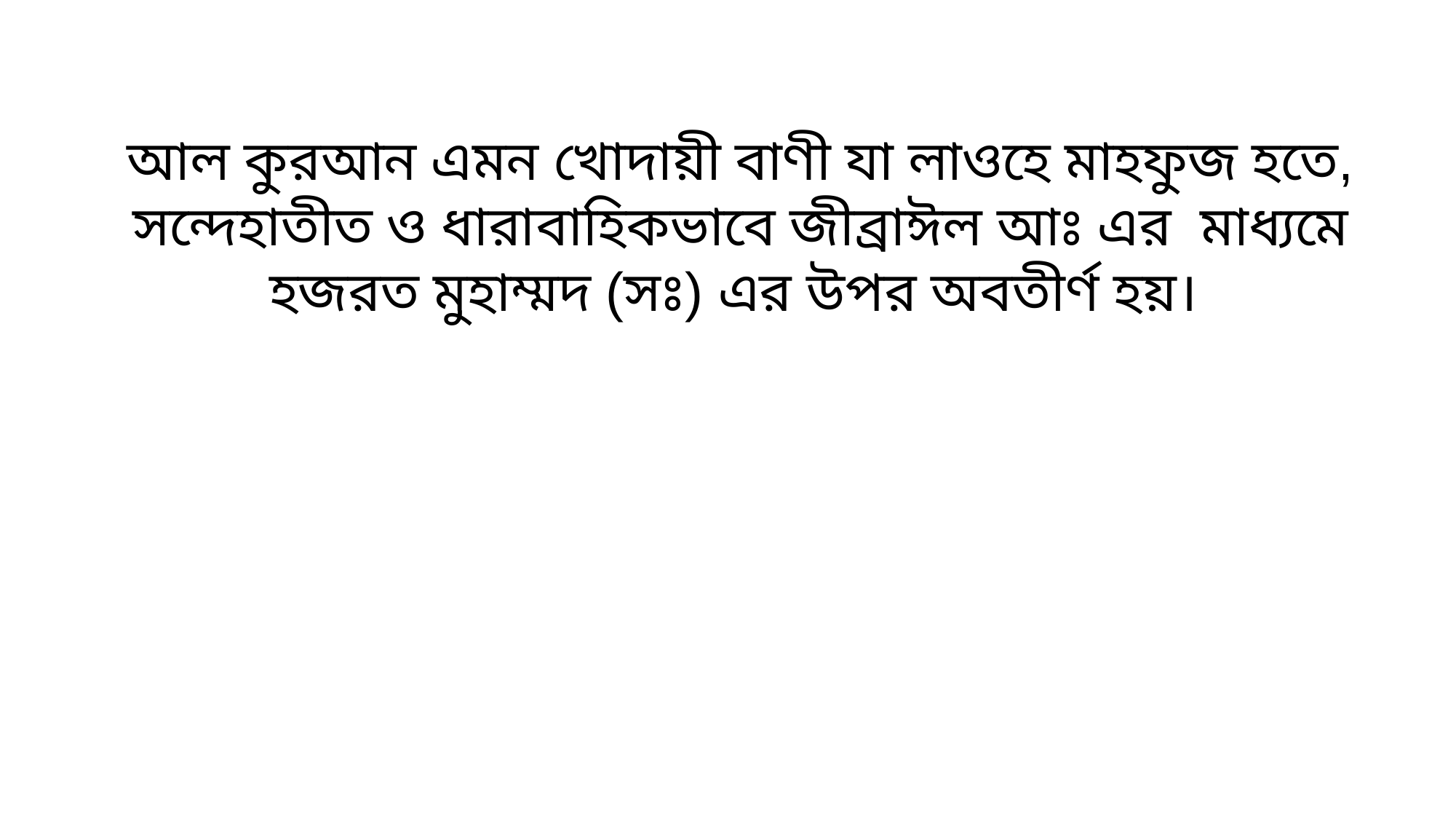

আল কুরআন এমন খোদায়ী বাণী যা লাওহে মাহফুজ হতে, সন্দেহাতীত ও ধারাবাহিকভাবে জীব্রাঈল আঃ এর  মাধ্যমে হজরত মুহাম্মদ (সঃ) এর উপর অবতীর্ণ হয়।